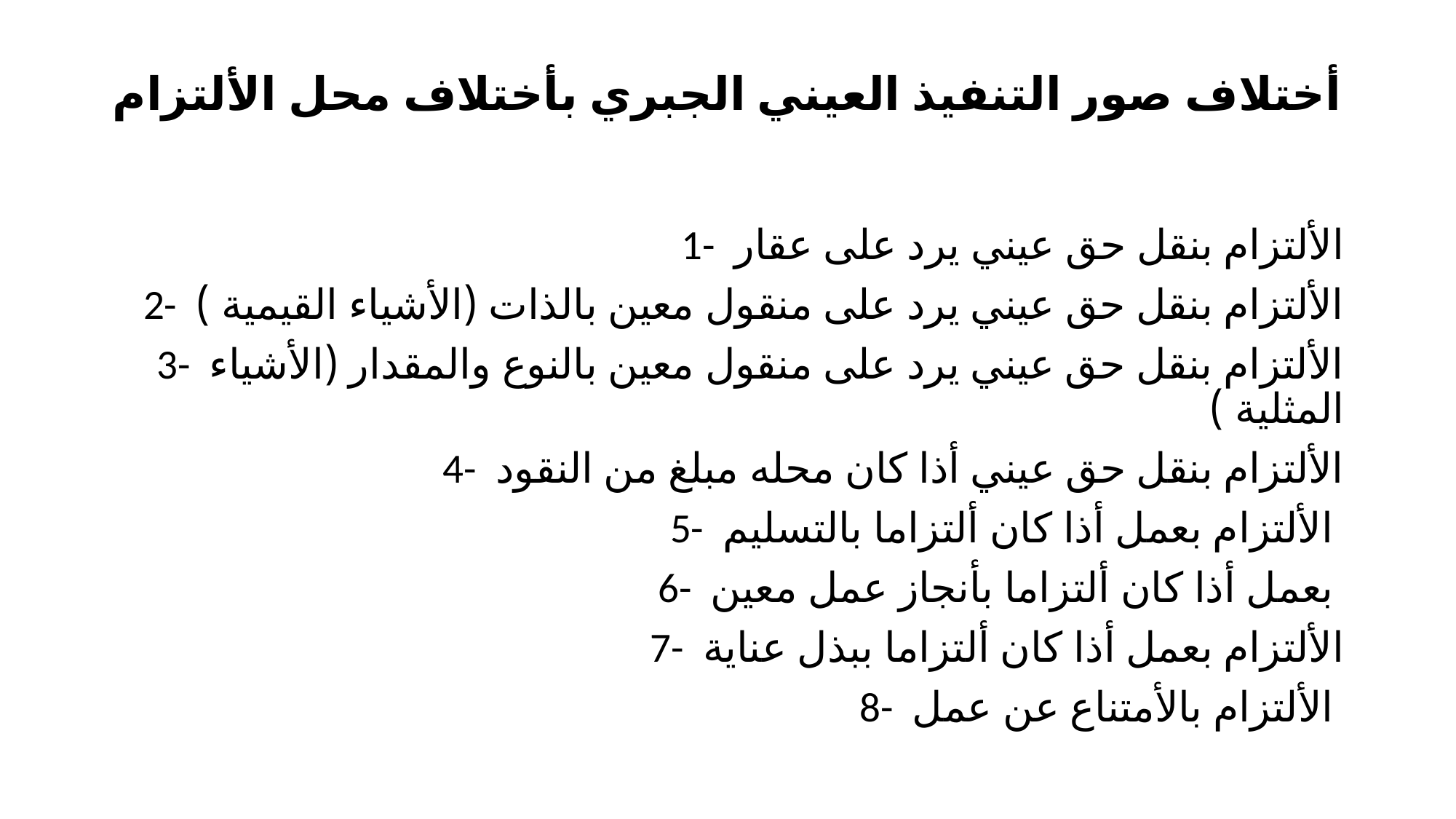

# أختلاف صور التنفيذ العيني الجبري بأختلاف محل الألتزام
1-  الألتزام بنقل حق عيني يرد على عقار
2-  الألتزام بنقل حق عيني يرد على منقول معين بالذات (الأشياء القيمية )
 3-  الألتزام بنقل حق عيني يرد على منقول معين بالنوع والمقدار (الأشياء المثلية )
4-  الألتزام بنقل حق عيني أذا كان محله مبلغ من النقود
5-  الألتزام بعمل أذا كان ألتزاما بالتسليم
6-  بعمل أذا كان ألتزاما بأنجاز عمل معين
7-  الألتزام بعمل أذا كان ألتزاما ببذل عناية
8-  الألتزام بالأمتناع عن عمل